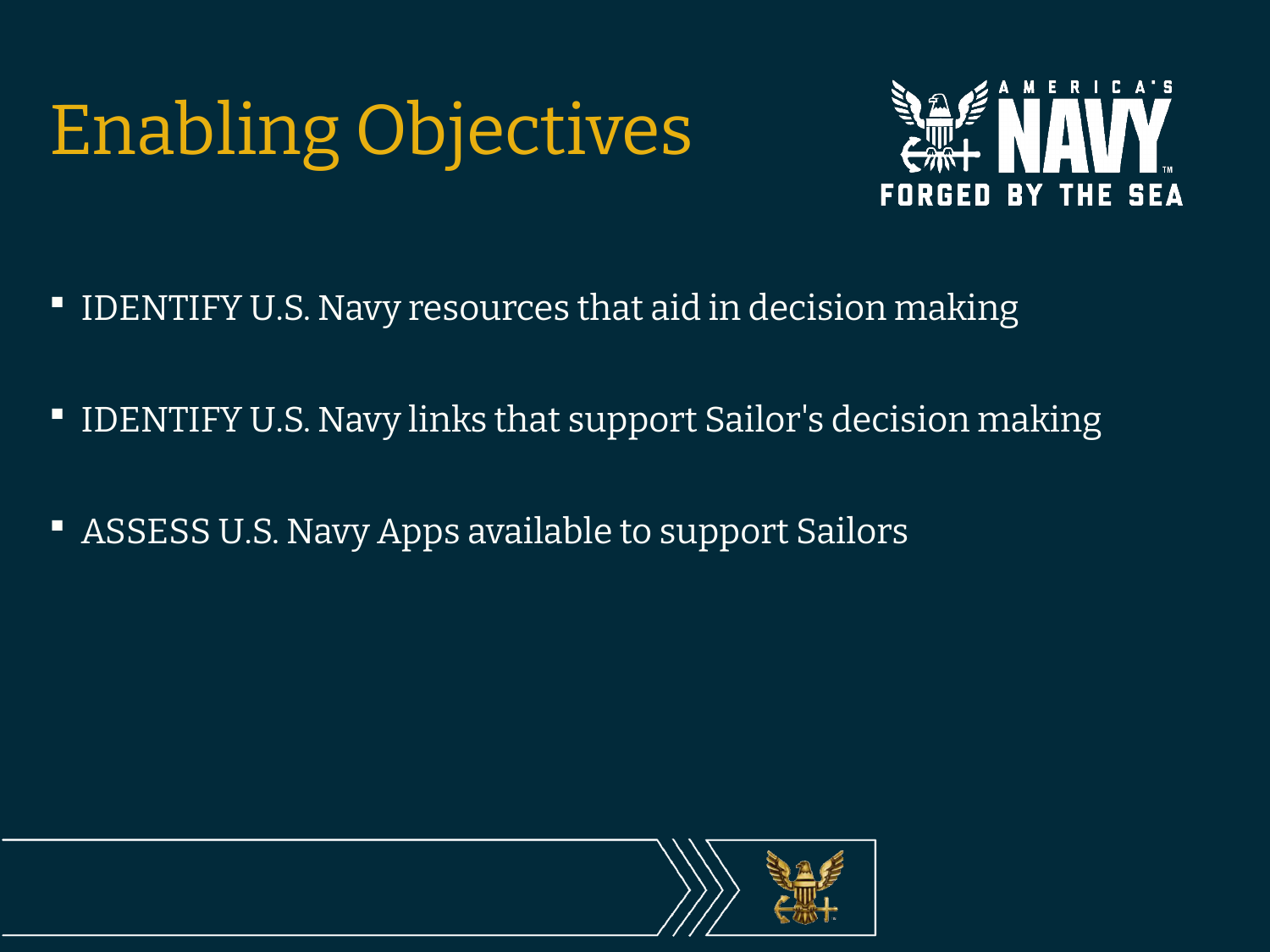

# Enabling Objectives

IDENTIFY U.S. Navy resources that aid in decision making

IDENTIFY U.S. Navy links that support Sailor's decision making

ASSESS U.S. Navy Apps available to support Sailors